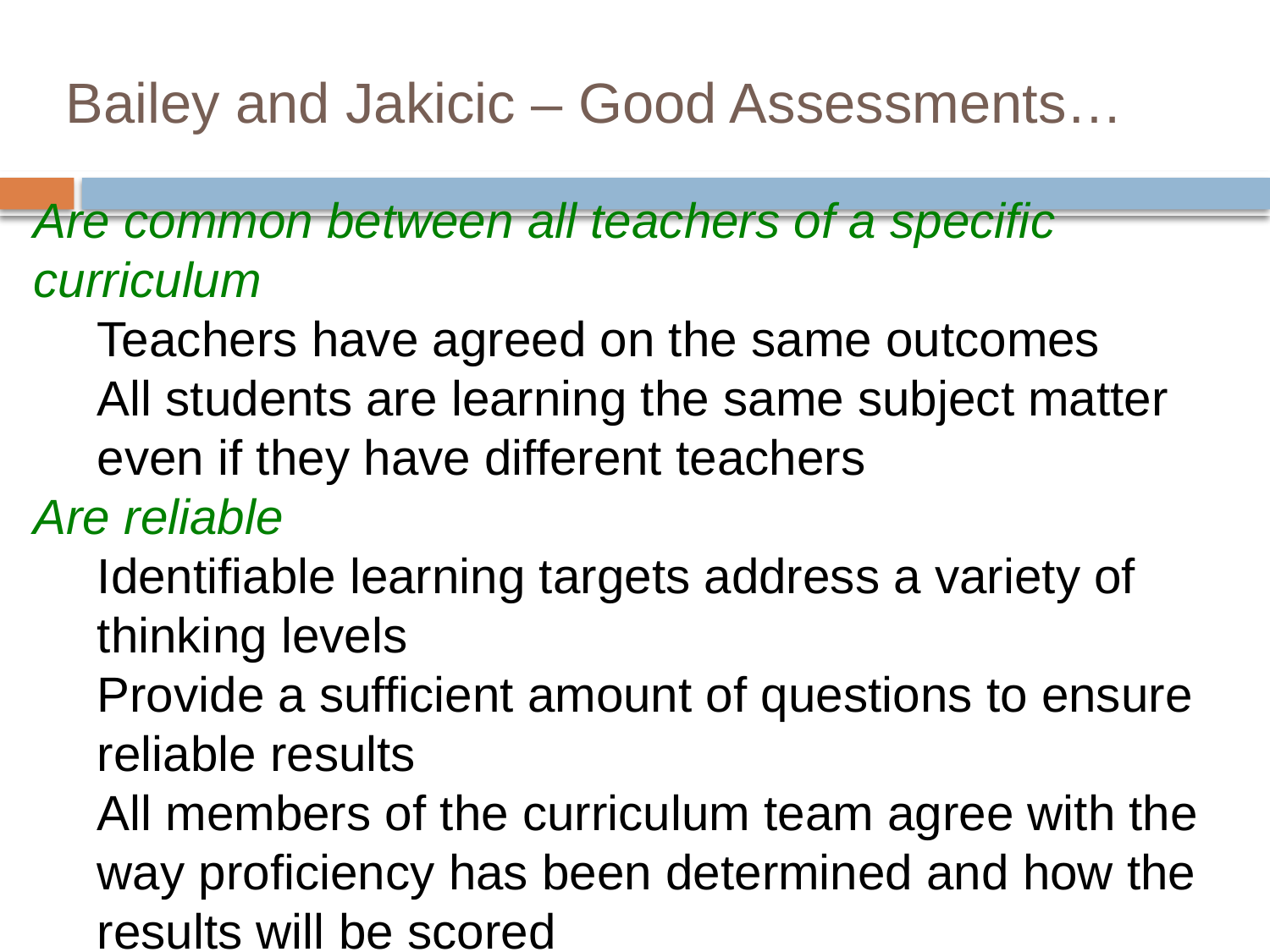

# Bailey and Jakicic – Good Assessments…
Are common between all teachers of a specific curriculum
Teachers have agreed on the same outcomes
All students are learning the same subject matter even if they have different teachers
Are reliable
Identifiable learning targets address a variety of thinking levels
Provide a sufficient amount of questions to ensure reliable results
All members of the curriculum team agree with the way proficiency has been determined and how the results will be scored